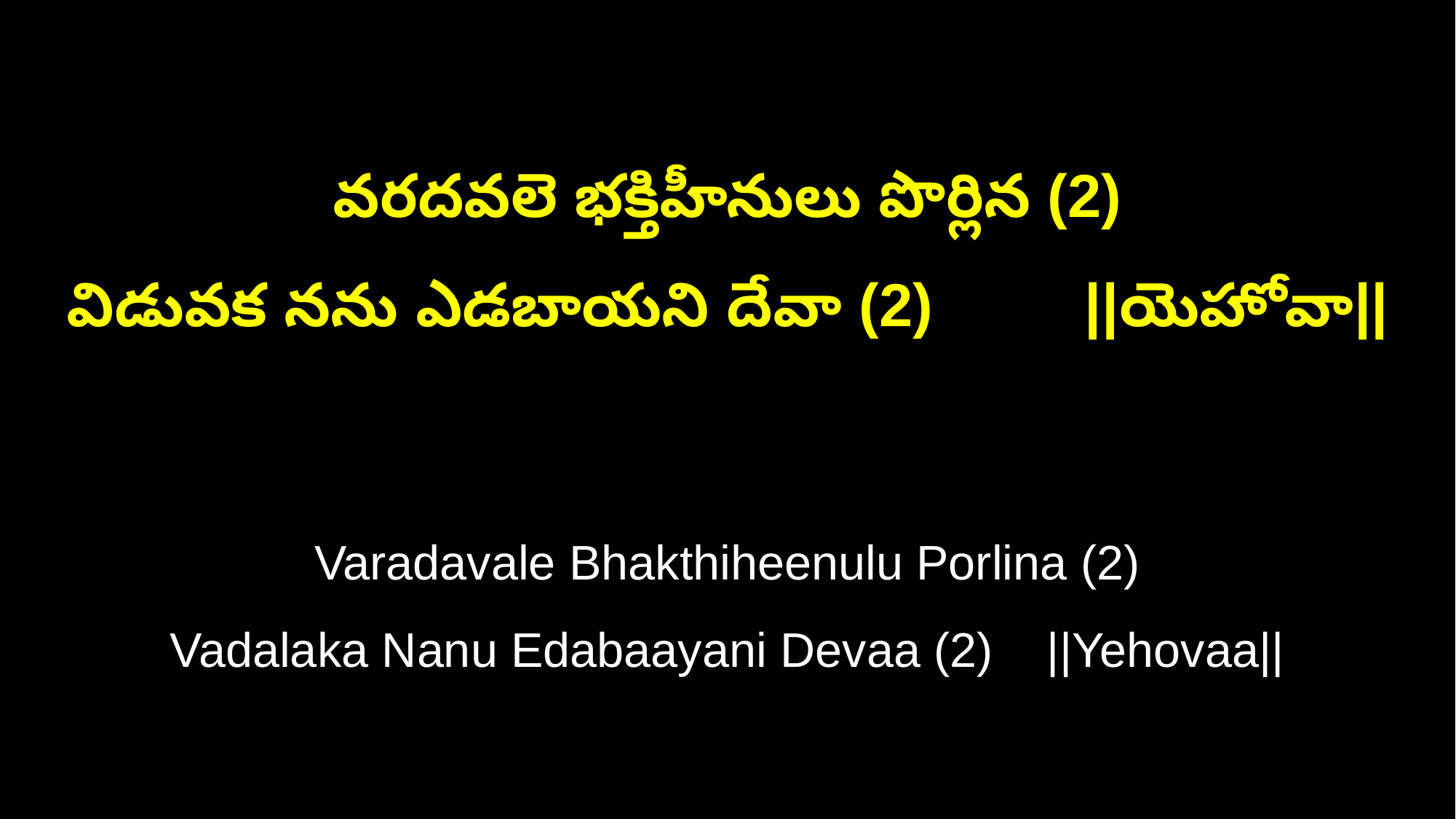

వరదవలె భక్తిహీనులు పొర్లిన (2)
విడువక నను ఎడబాయని దేవా (2)         ||యెహోవా||
Varadavale Bhakthiheenulu Porlina (2)
Vadalaka Nanu Edabaayani Devaa (2)    ||Yehovaa||